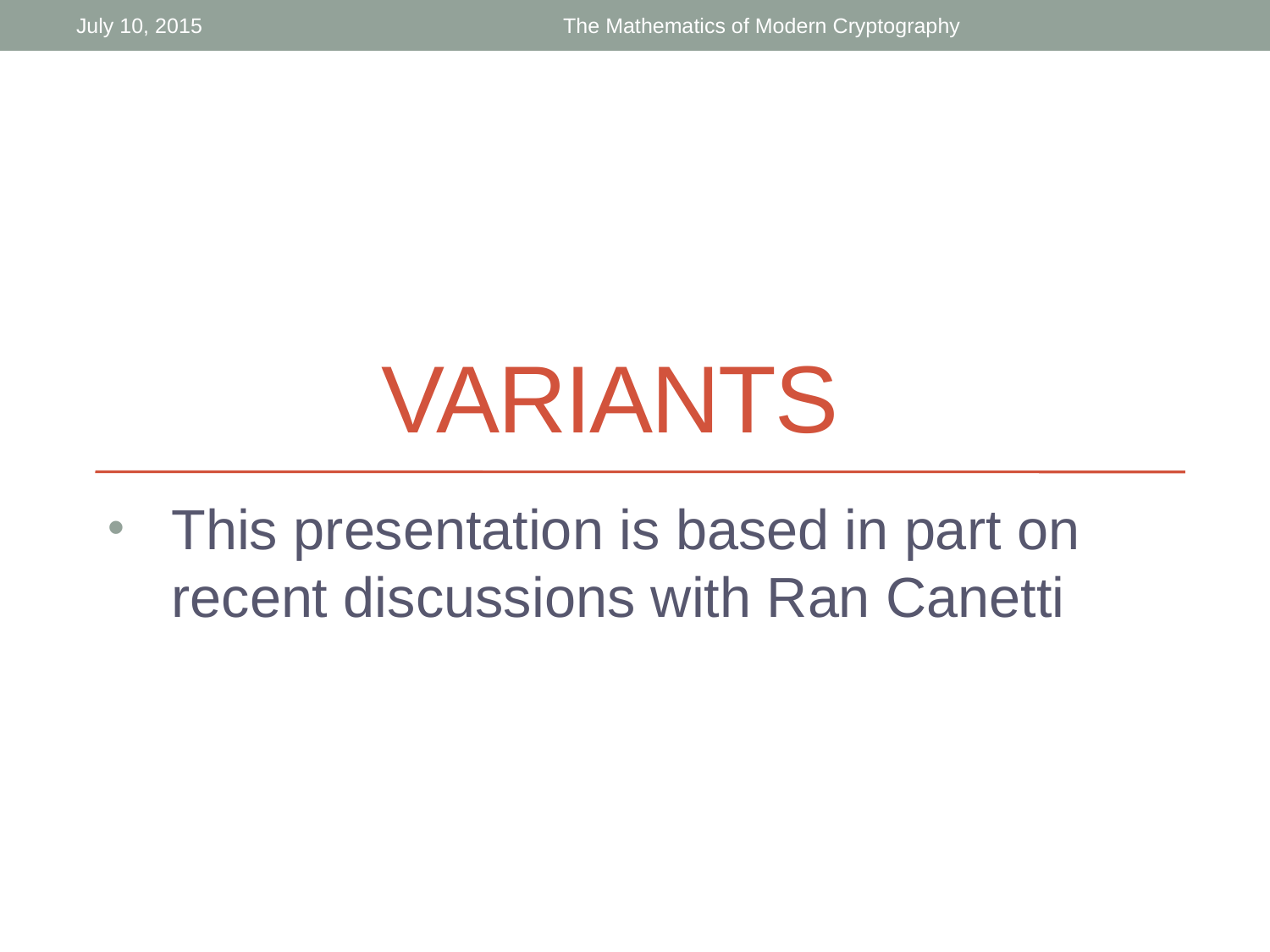

July 10, 2015
The Mathematics of Modern Cryptography
# Variants
This presentation is based in part on recent discussions with Ran Canetti